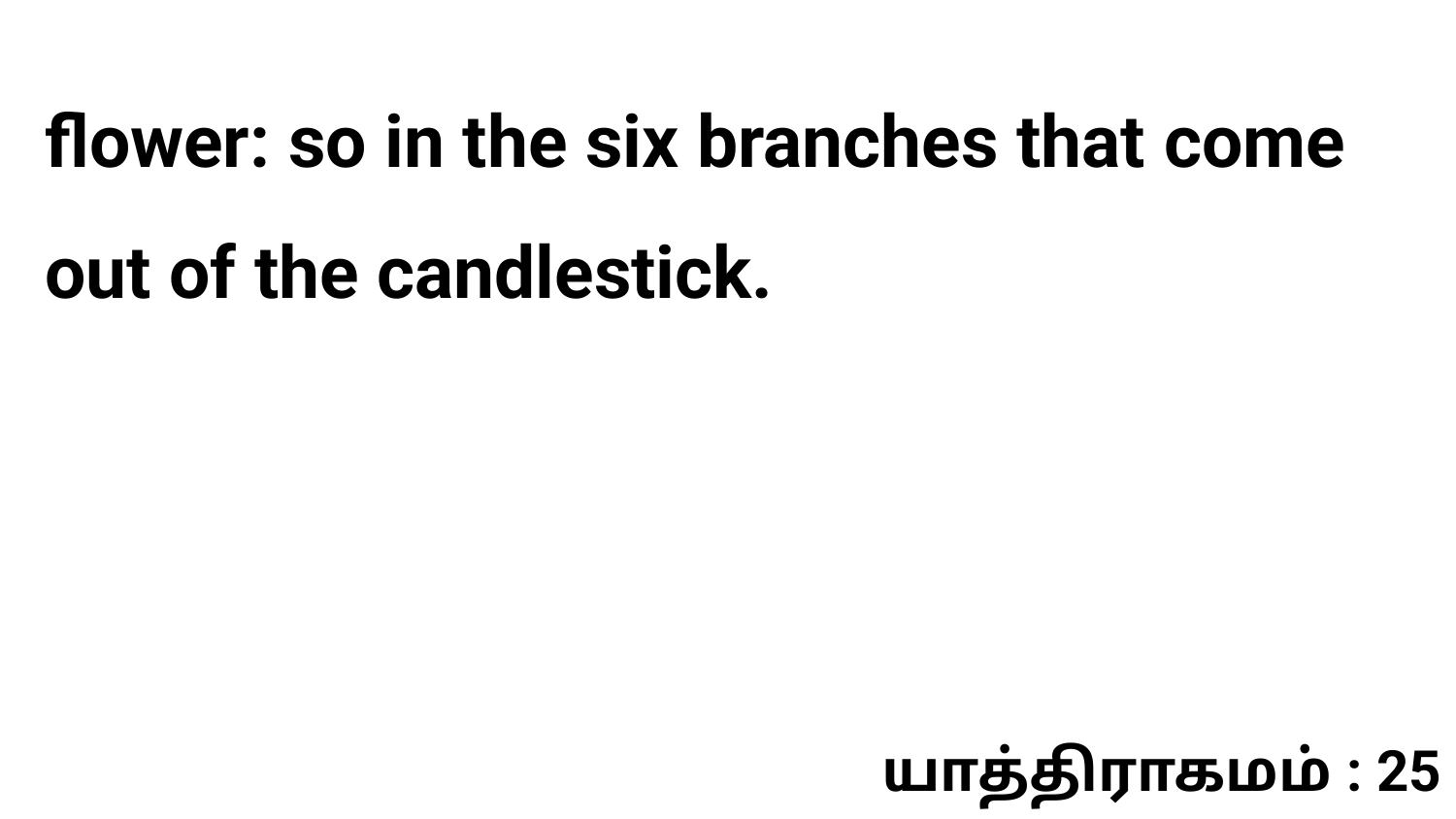

flower: so in the six branches that come out of the candlestick.
யாத்திராகமம் : 25